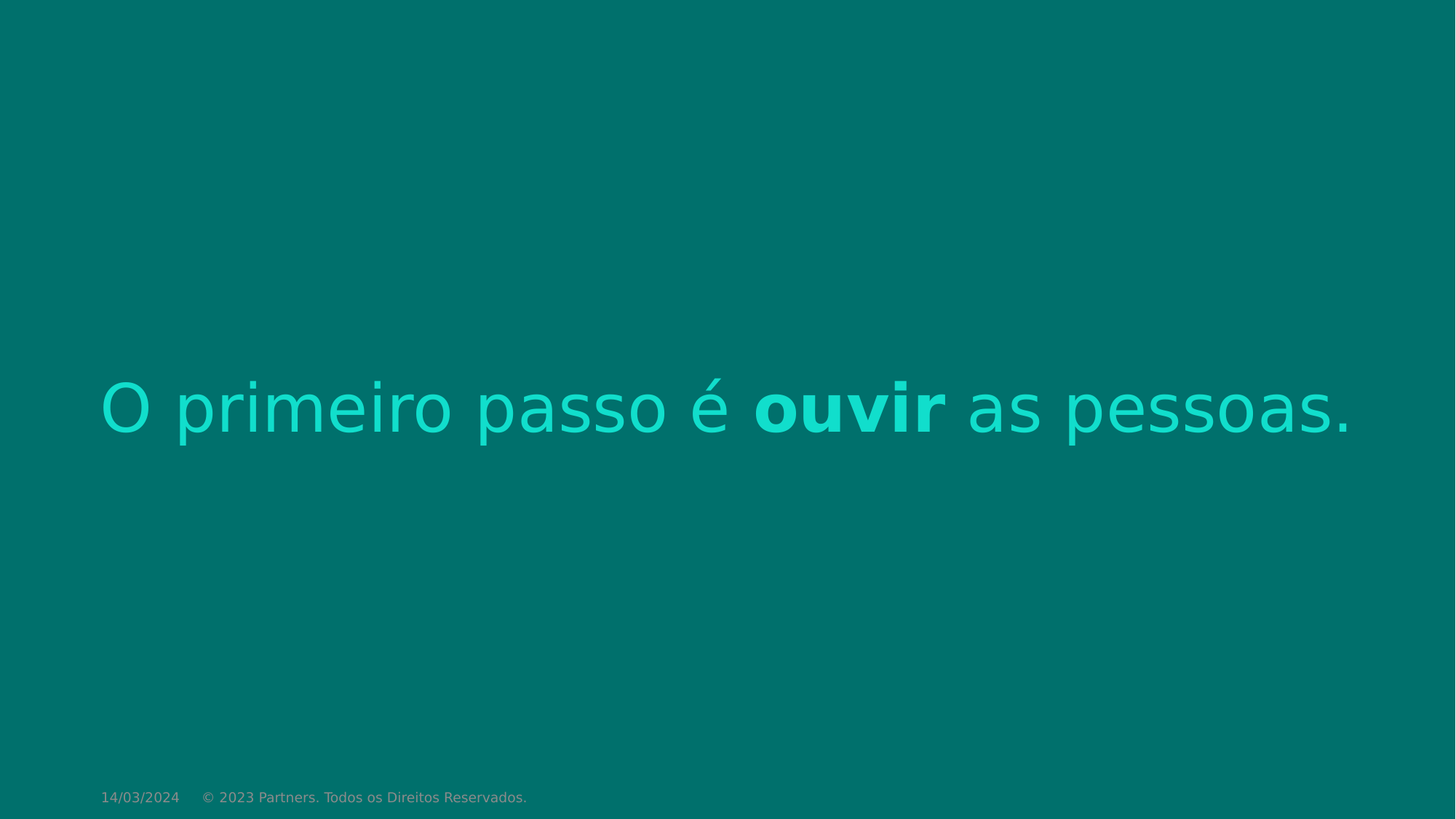

O primeiro passo é ouvir as pessoas.
14/03/2024
© 2023 Partners. Todos os Direitos Reservados.